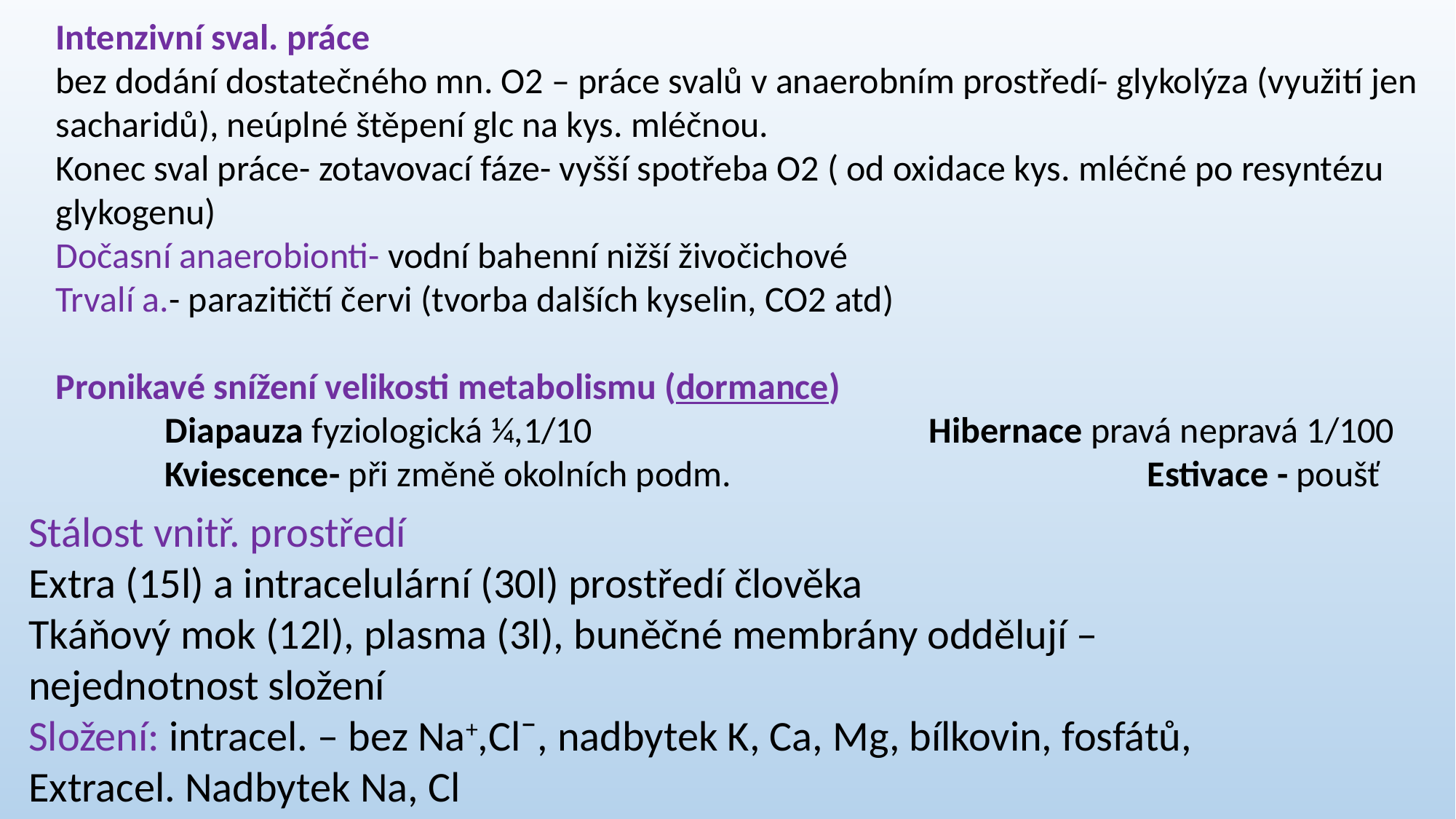

Intenzivní sval. práce
bez dodání dostatečného mn. O2 – práce svalů v anaerobním prostředí- glykolýza (využití jen sacharidů), neúplné štěpení glc na kys. mléčnou.
Konec sval práce- zotavovací fáze- vyšší spotřeba O2 ( od oxidace kys. mléčné po resyntézu glykogenu)
Dočasní anaerobionti- vodní bahenní nižší živočichové
Trvalí a.- parazitičtí červi (tvorba dalších kyselin, CO2 atd)

Pronikavé snížení velikosti metabolismu (dormance)
	Diapauza fyziologická ¼,1/10				Hibernace pravá nepravá 1/100
	Kviescence- při změně okolních podm. 				Estivace - poušť
Stálost vnitř. prostředí
Extra (15l) a intracelulární (30l) prostředí člověka
Tkáňový mok (12l), plasma (3l), buněčné membrány oddělují – nejednotnost složení
Složení: intracel. – bez Na+,Cl¯, nadbytek K, Ca, Mg, bílkovin, fosfátů,
Extracel. Nadbytek Na, Cl